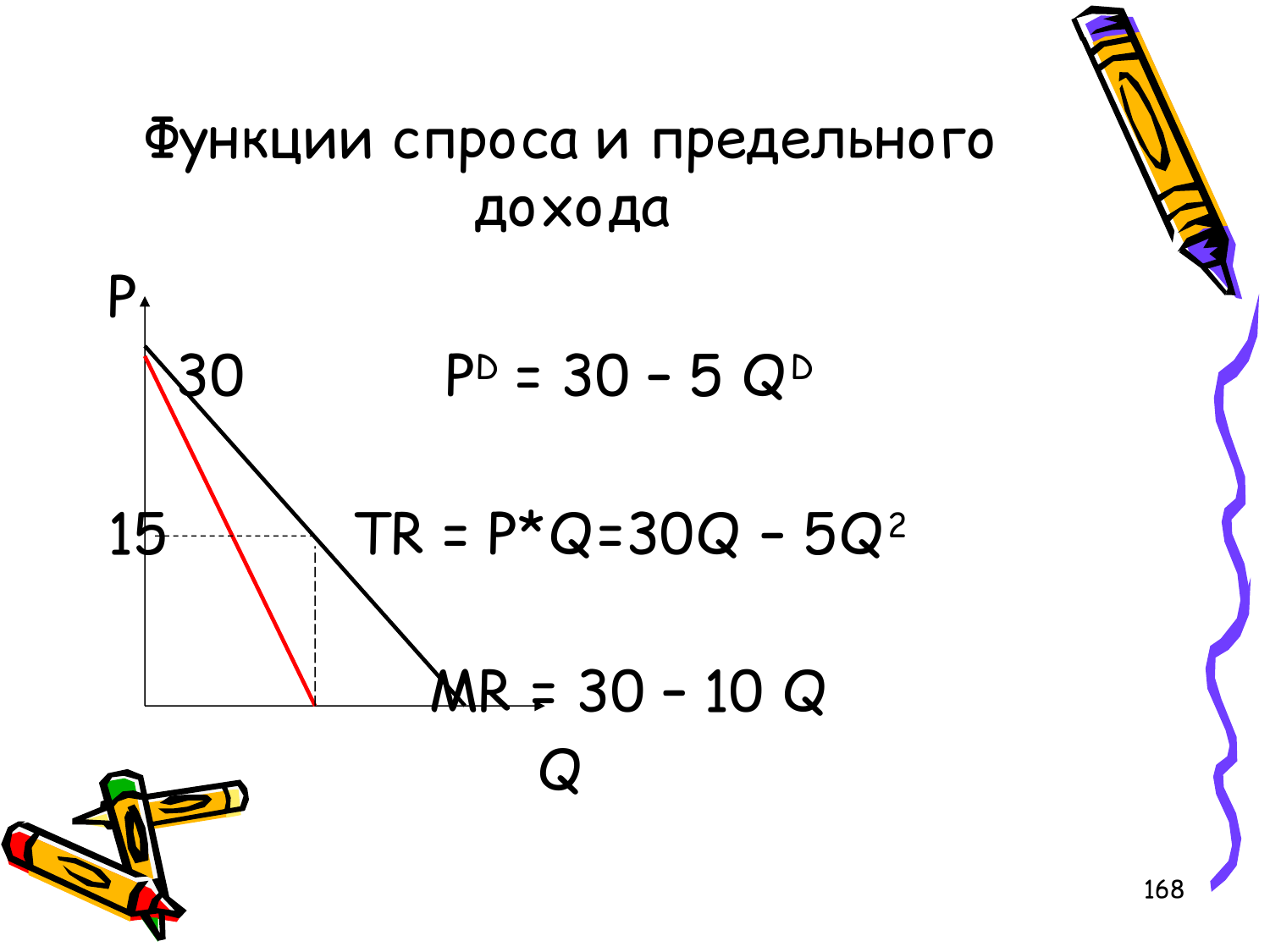

# Функции спроса и предельного дохода
P
    30

15

				Q

PD = 30 – 5 QD

TR = P*Q=30Q – 5Q2

MR = 30 – 10 Q

168